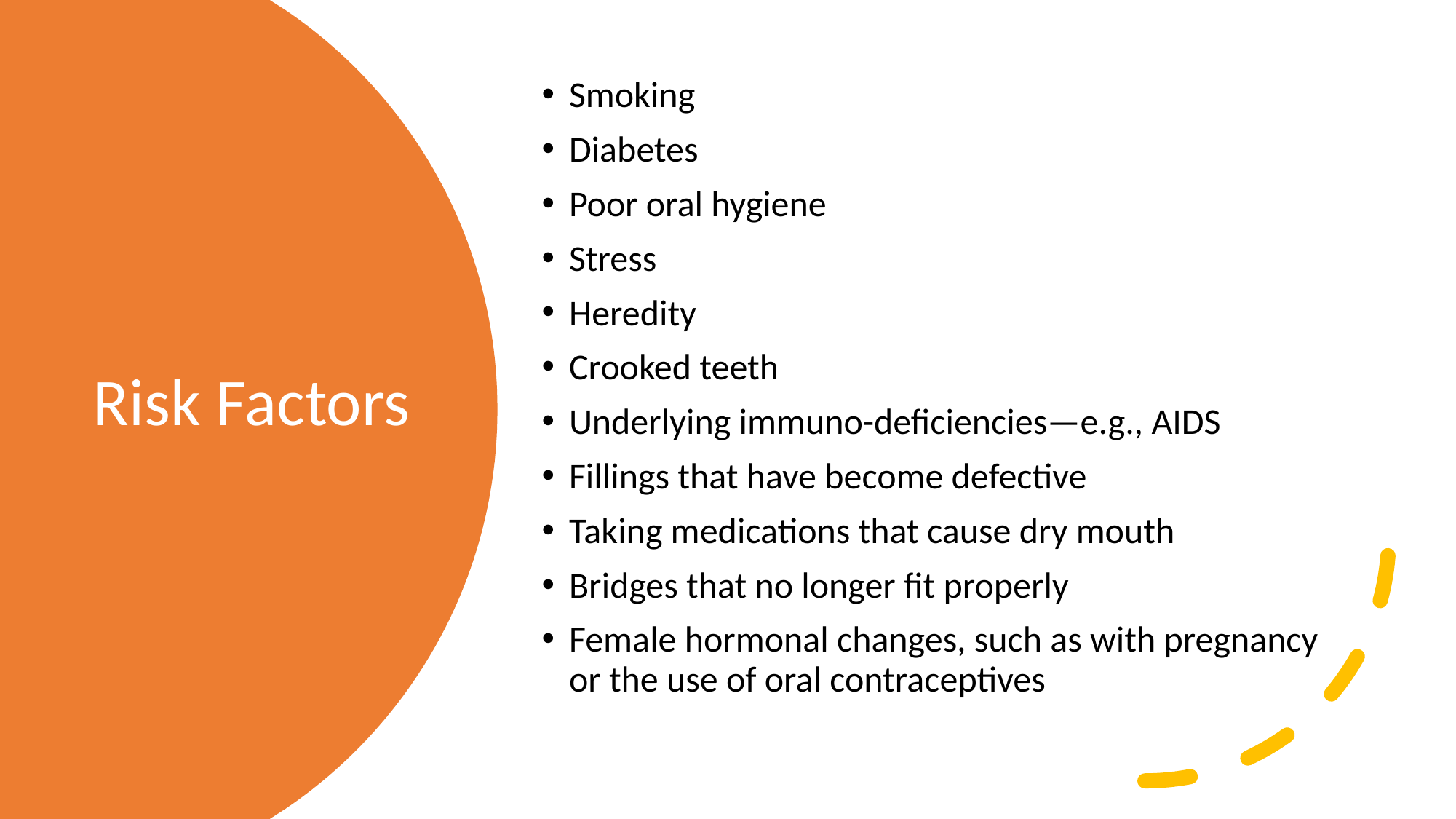

Smoking
Diabetes
Poor oral hygiene
Stress
Heredity
Crooked teeth
Underlying immuno-deficiencies—e.g., AIDS
Fillings that have become defective
Taking medications that cause dry mouth
Bridges that no longer fit properly
Female hormonal changes, such as with pregnancy or the use of oral contraceptives

# Risk Factors